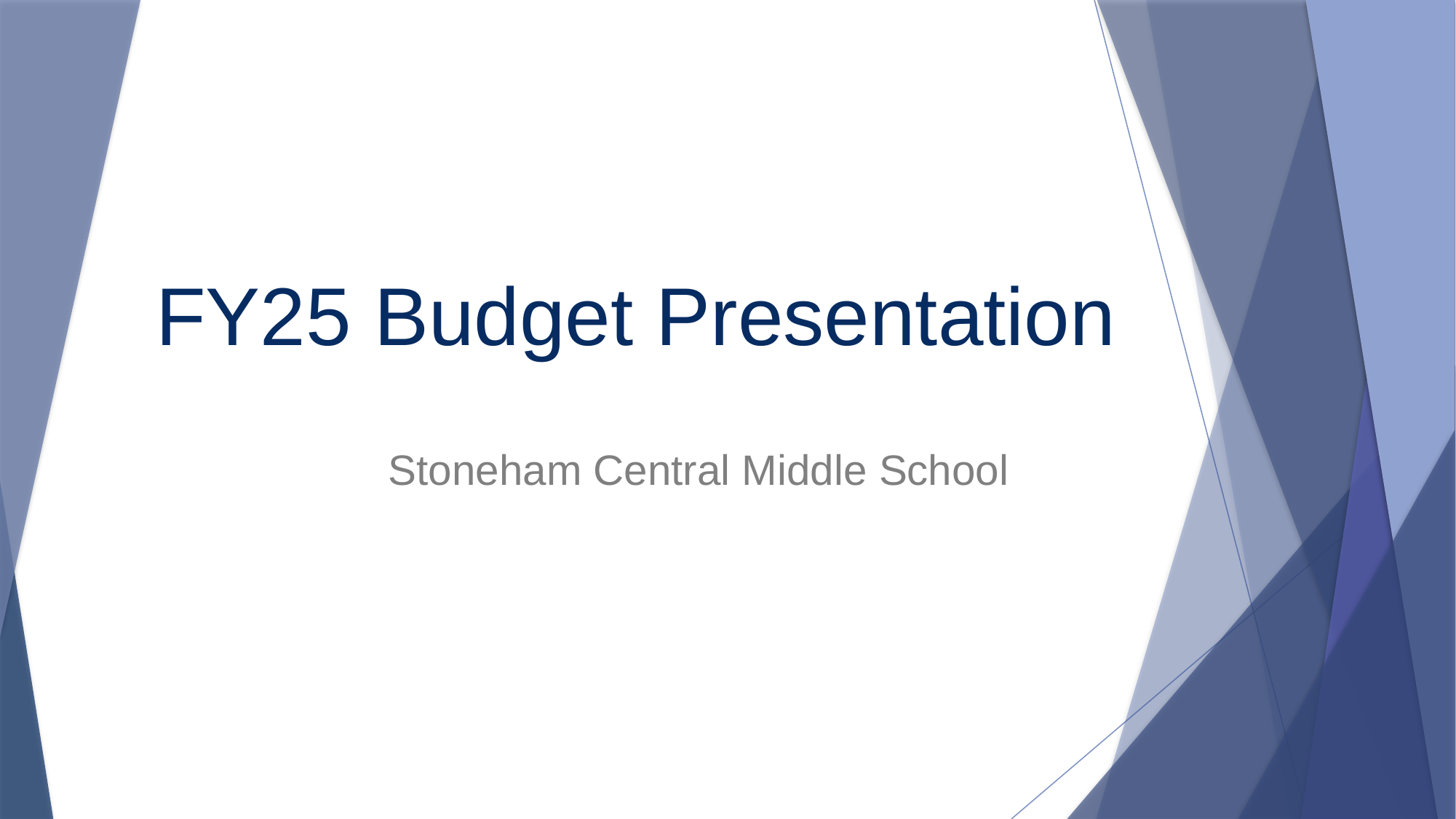

# FY25 Budget Presentation
Stoneham Central Middle School